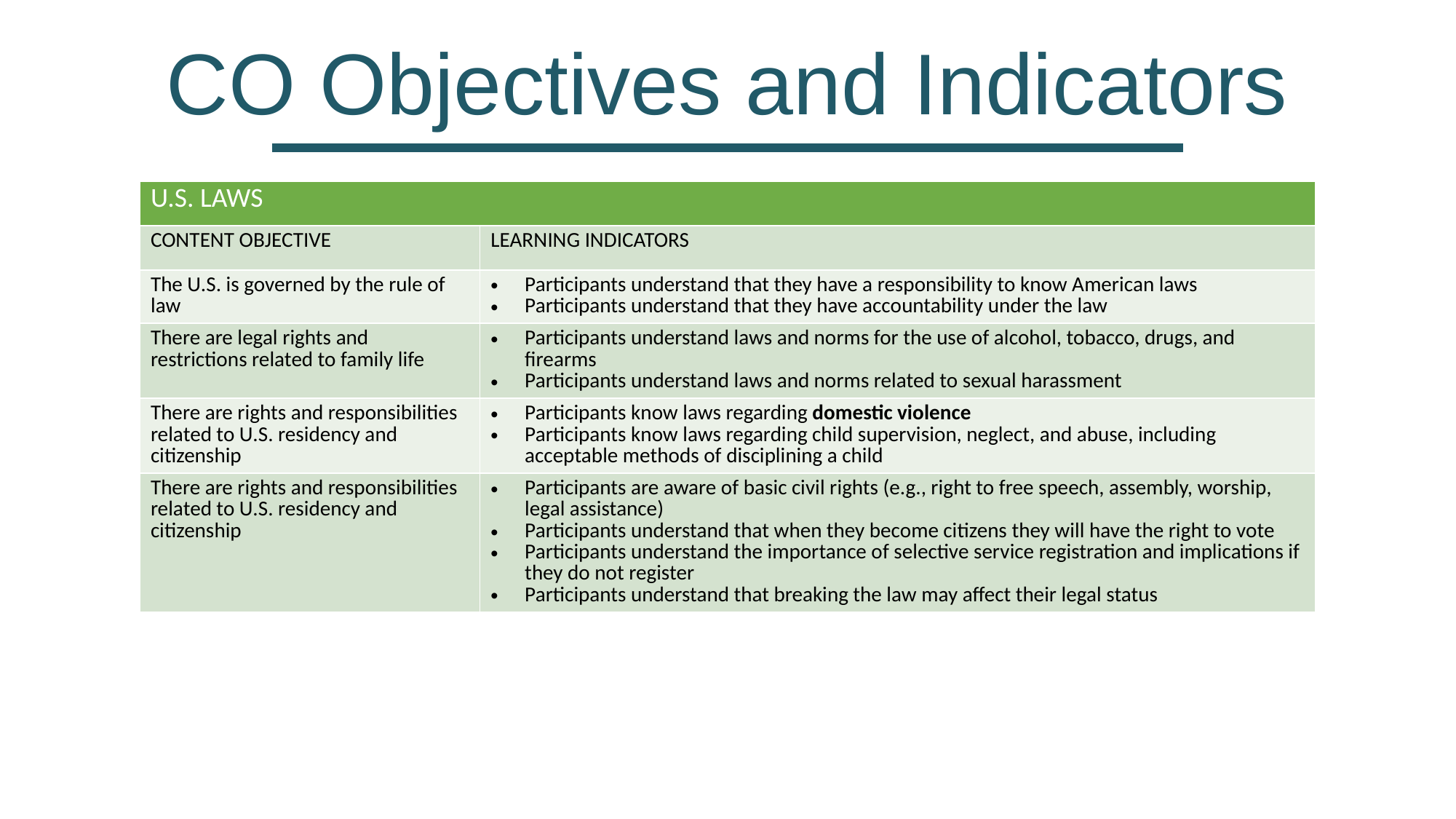

# CO Objectives and Indicators
| U.S. LAWS |  |
| --- | --- |
| CONTENT OBJECTIVE | LEARNING INDICATORS |
| The U.S. is governed by the rule of law | Participants understand that they have a responsibility to know American laws Participants understand that they have accountability under the law |
| There are legal rights and restrictions related to family life | Participants understand laws and norms for the use of alcohol, tobacco, drugs, and firearms Participants understand laws and norms related to sexual harassment |
| There are rights and responsibilities related to U.S. residency and citizenship | Participants know laws regarding domestic violence Participants know laws regarding child supervision, neglect, and abuse, including acceptable methods of disciplining a child |
| There are rights and responsibilities related to U.S. residency and citizenship | Participants are aware of basic civil rights (e.g., right to free speech, assembly, worship, legal assistance) Participants understand that when they become citizens they will have the right to vote Participants understand the importance of selective service registration and implications if they do not register Participants understand that breaking the law may affect their legal status |